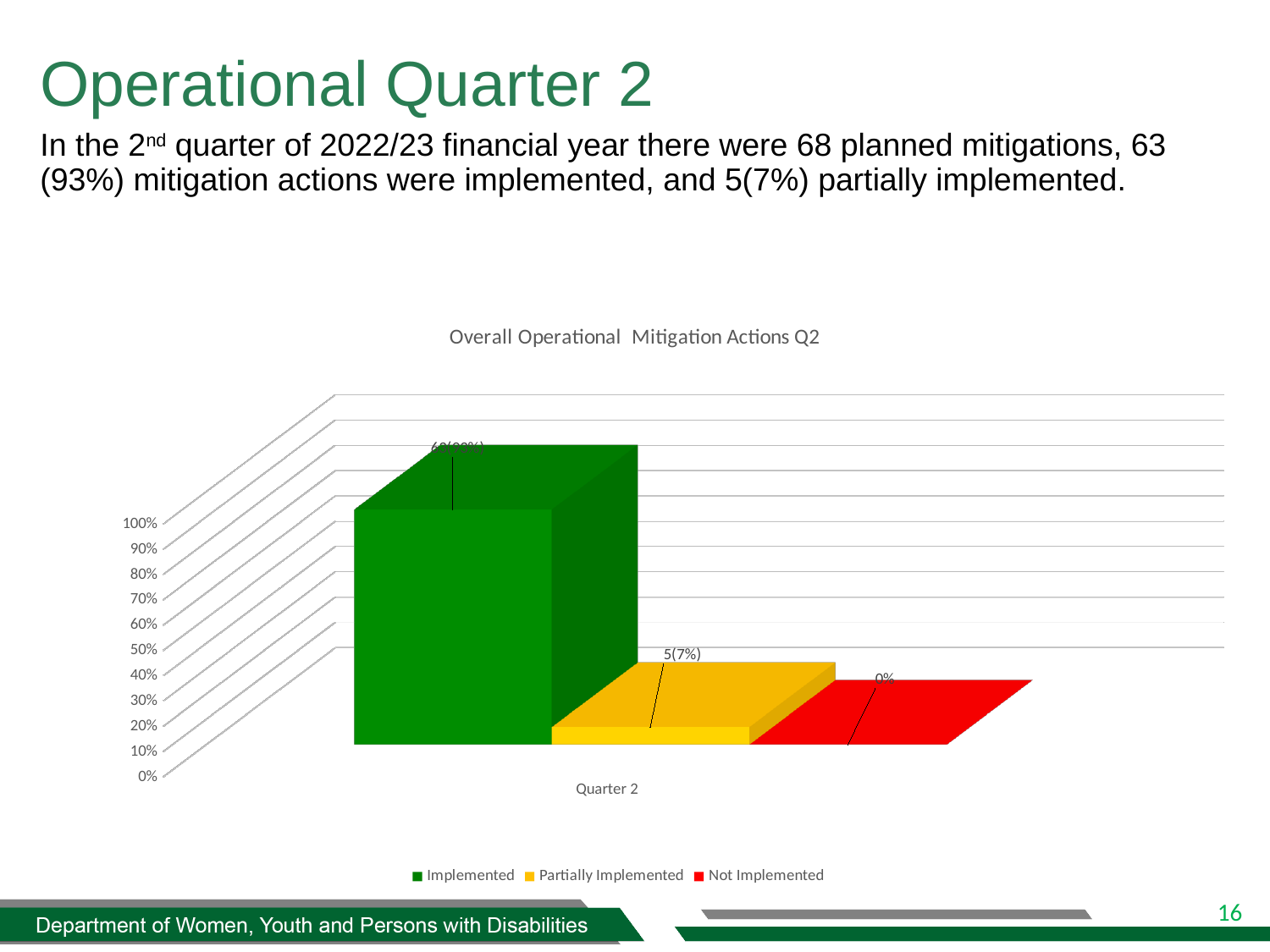

Operational Quarter 2
# In the 2nd quarter of 2022/23 financial year there were 68 planned mitigations, 63 (93%) mitigation actions were implemented, and 5(7%) partially implemented.

[unsupported chart]